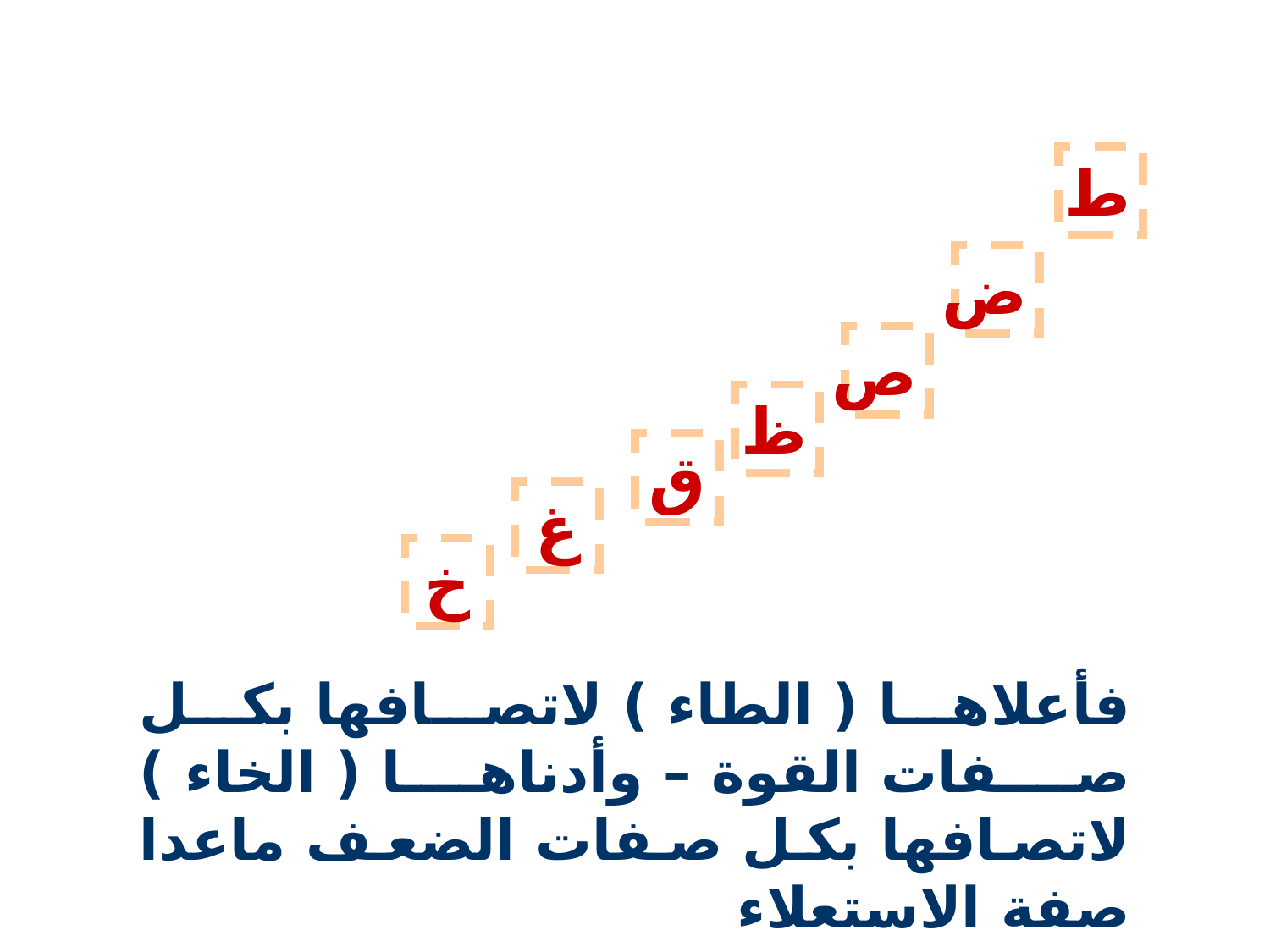

ط
ض
ص
ظ
ق
غ
خ
فأعلاها ( الطاء ) لاتصافها بكل صفات القوة – وأدناها ( الخاء ) لاتصافها بكل صفات الضعف ماعدا صفة الاستعلاء